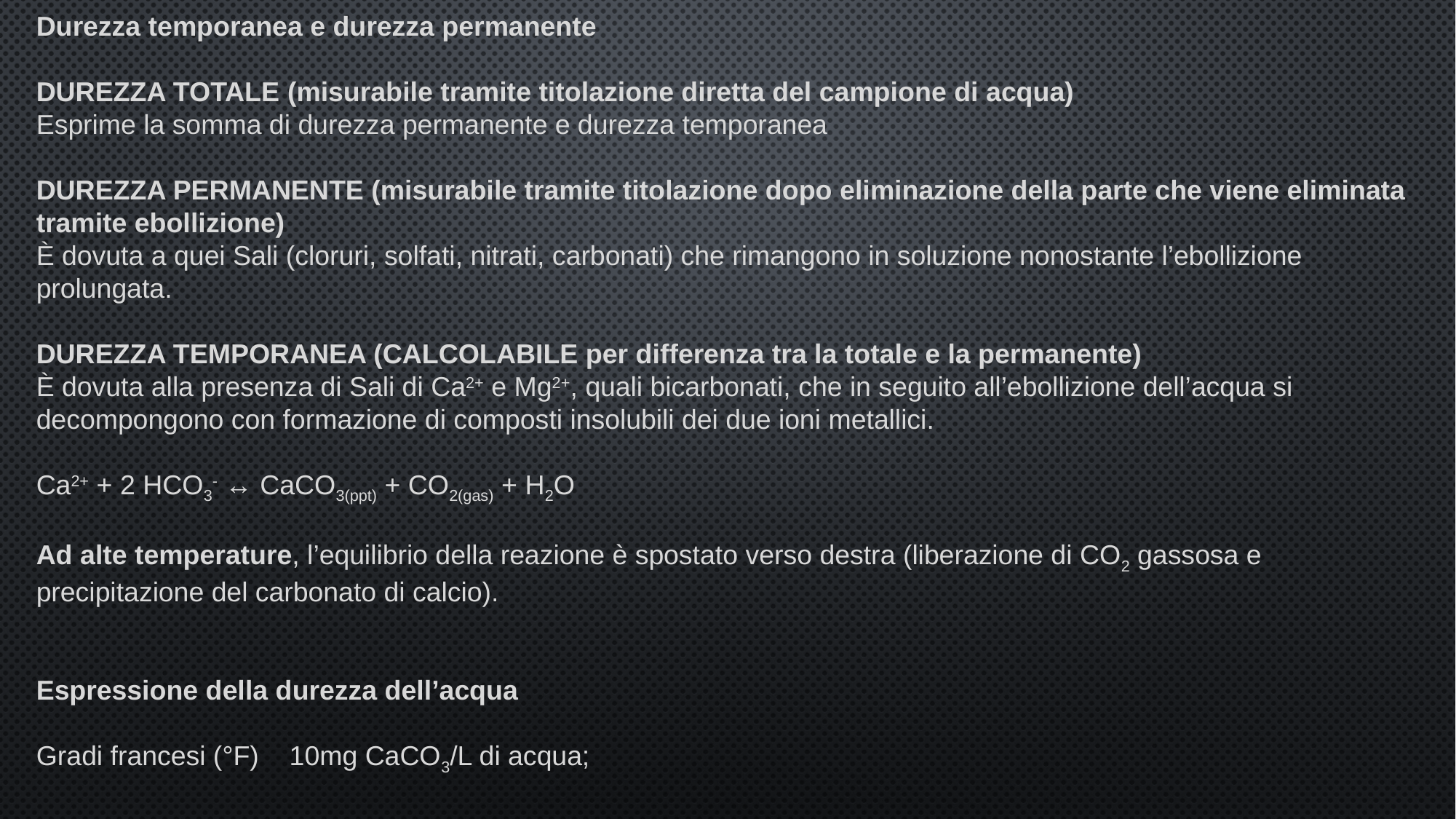

Durezza temporanea e durezza permanente

DUREZZA TOTALE (misurabile tramite titolazione diretta del campione di acqua)
Esprime la somma di durezza permanente e durezza temporanea

DUREZZA PERMANENTE (misurabile tramite titolazione dopo eliminazione della parte che viene eliminata tramite ebollizione)
È dovuta a quei Sali (cloruri, solfati, nitrati, carbonati) che rimangono in soluzione nonostante l’ebollizione prolungata.
DUREZZA TEMPORANEA (CALCOLABILE per differenza tra la totale e la permanente)
È dovuta alla presenza di Sali di Ca2+ e Mg2+, quali bicarbonati, che in seguito all’ebollizione dell’acqua si decompongono con formazione di composti insolubili dei due ioni metallici.
Ca2+ + 2 HCO3- ↔ CaCO3(ppt) + CO2(gas) + H2O
Ad alte temperature, l’equilibrio della reazione è spostato verso destra (liberazione di CO2 gassosa e precipitazione del carbonato di calcio).

Espressione della durezza dell’acqua

Gradi francesi (°F)    10mg CaCO3/L di acqua;